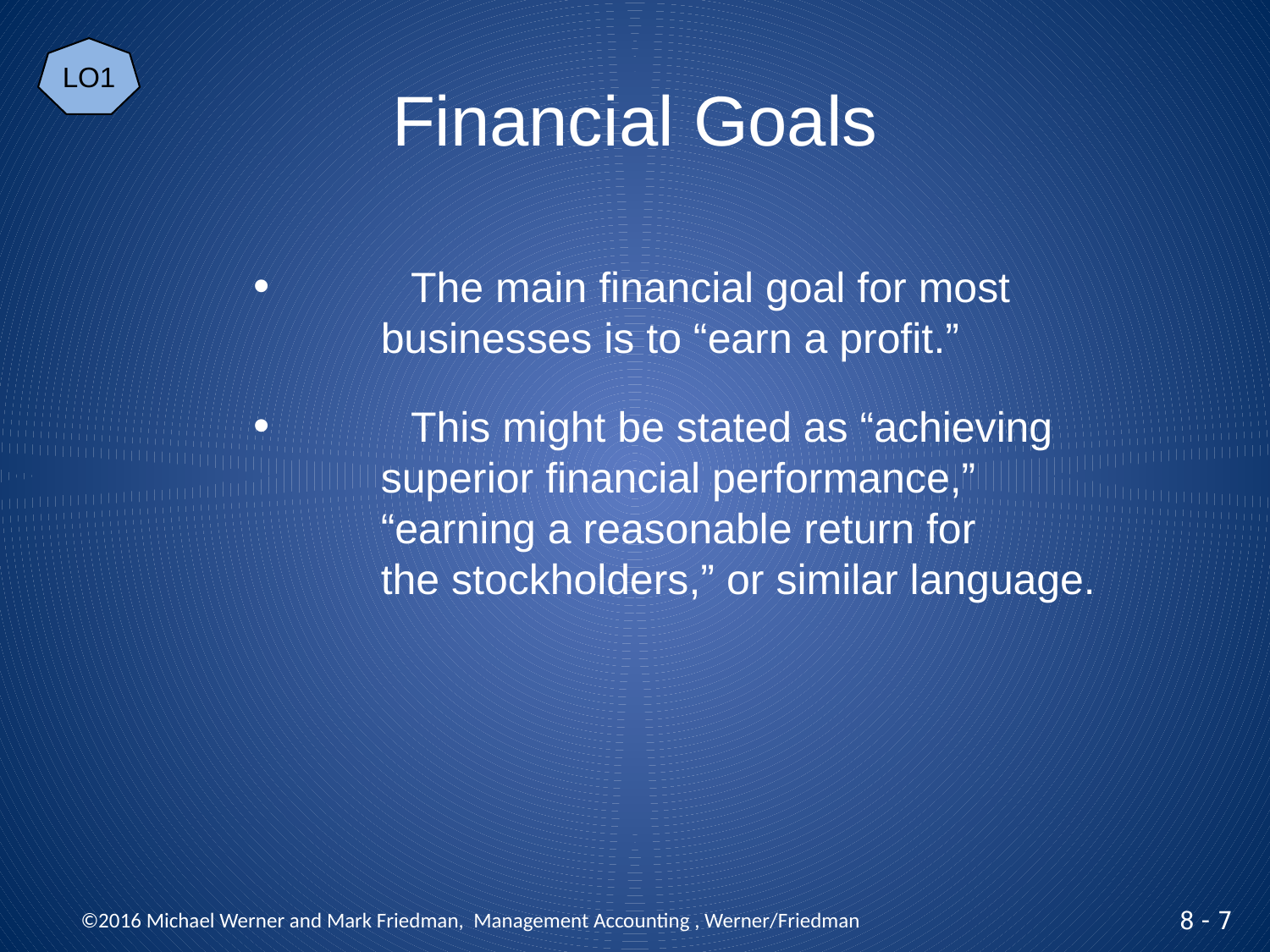

LO1
# Financial Goals
 	The main financial goal for most
	businesses is to “earn a profit.”
 	This might be stated as “achieving
	superior financial performance,”
	“earning a reasonable return for
	the stockholders,” or similar language.
 ©2016 Michael Werner and Mark Friedman,  Management Accounting , Werner/Friedman